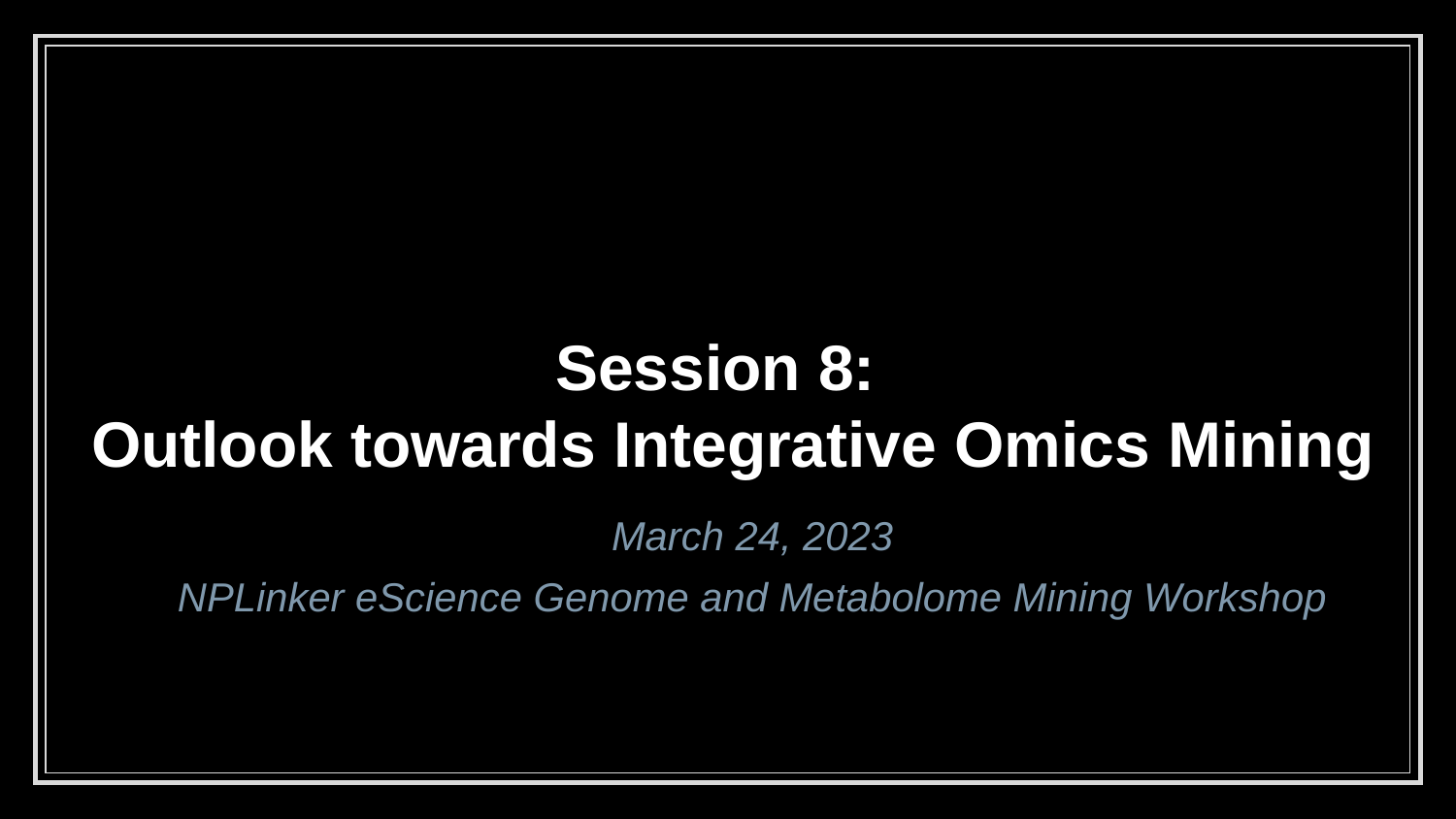

# Session 8: Outlook towards Integrative Omics Mining
March 24, 2023
NPLinker eScience Genome and Metabolome Mining Workshop